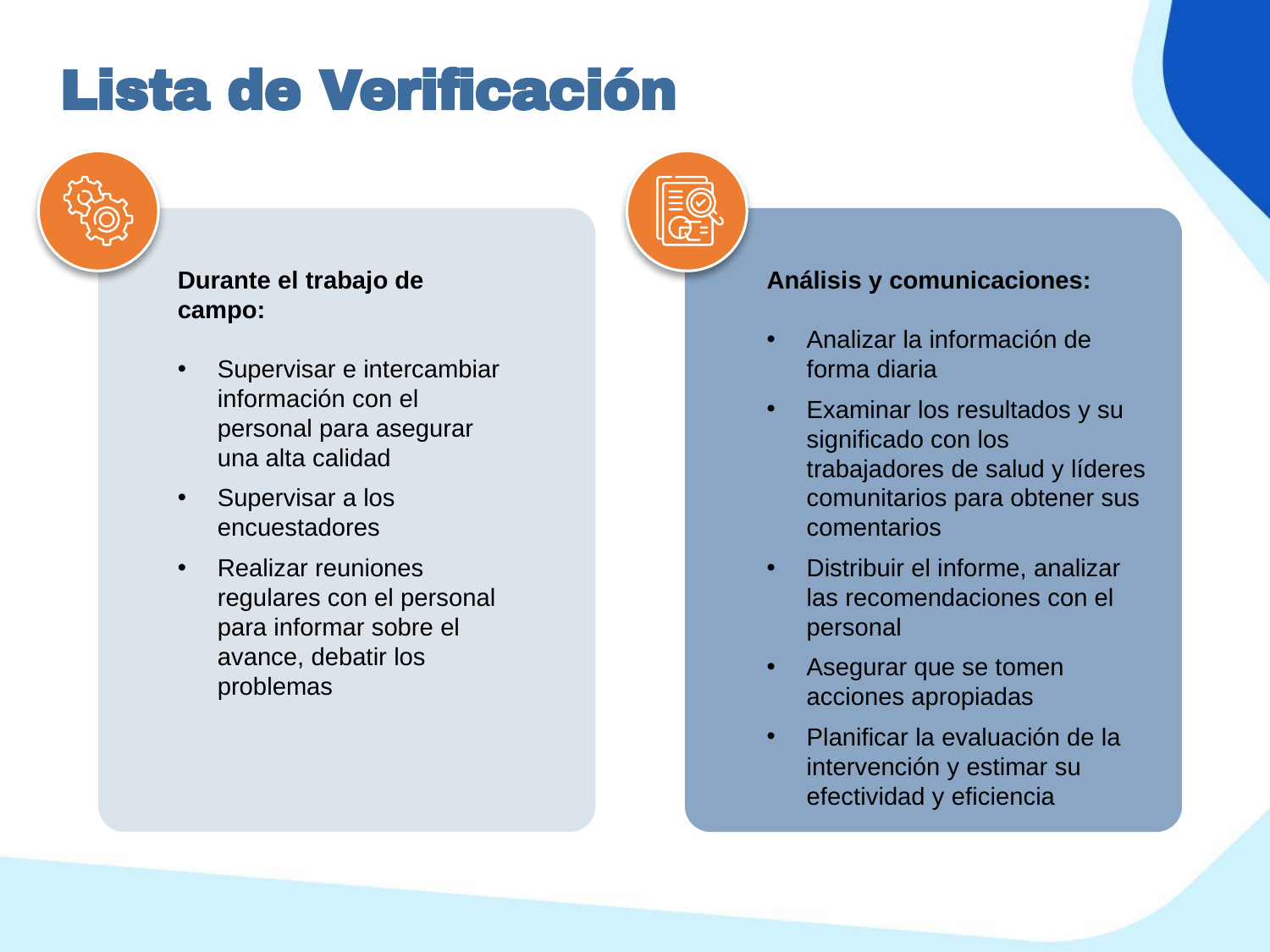

Lista de Verificación

Durante el trabajo de campo:

Supervisar e intercambiar información con el personal para asegurar una alta calidad
Supervisar a los encuestadores
Realizar reuniones regulares con el personal  para informar sobre el avance, debatir los problemas
Análisis y comunicaciones:

Analizar la información de forma diaria
Examinar los resultados y su significado con los trabajadores de salud y líderes comunitarios para obtener sus comentarios
Distribuir el informe, analizar las recomendaciones con el personal
Asegurar que se tomen acciones apropiadas
Planificar la evaluación de la intervención y estimar su efectividad y eficiencia